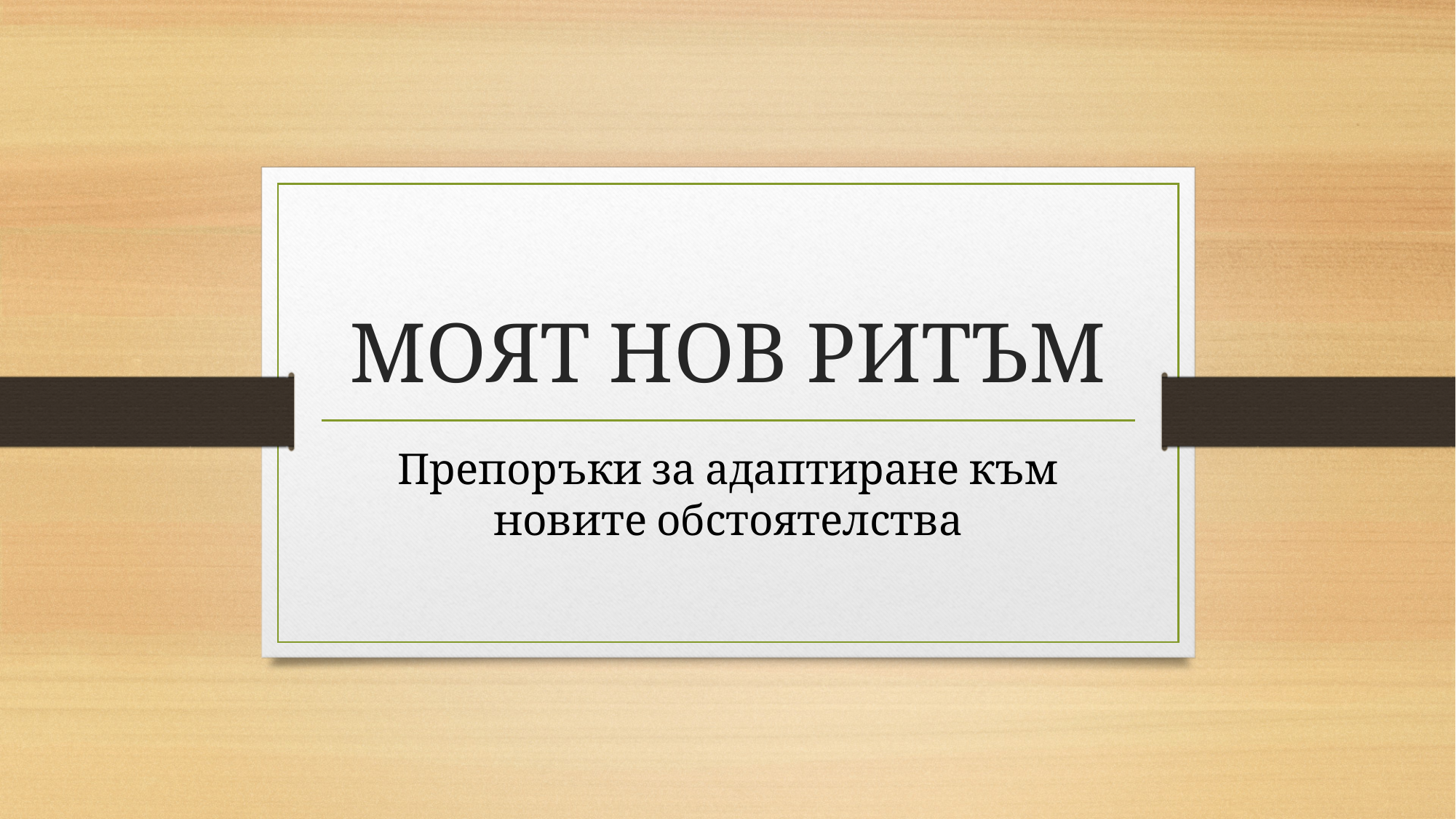

# МОЯТ НОВ РИТЪМ
Препоръки за адаптиране към новите обстоятелства